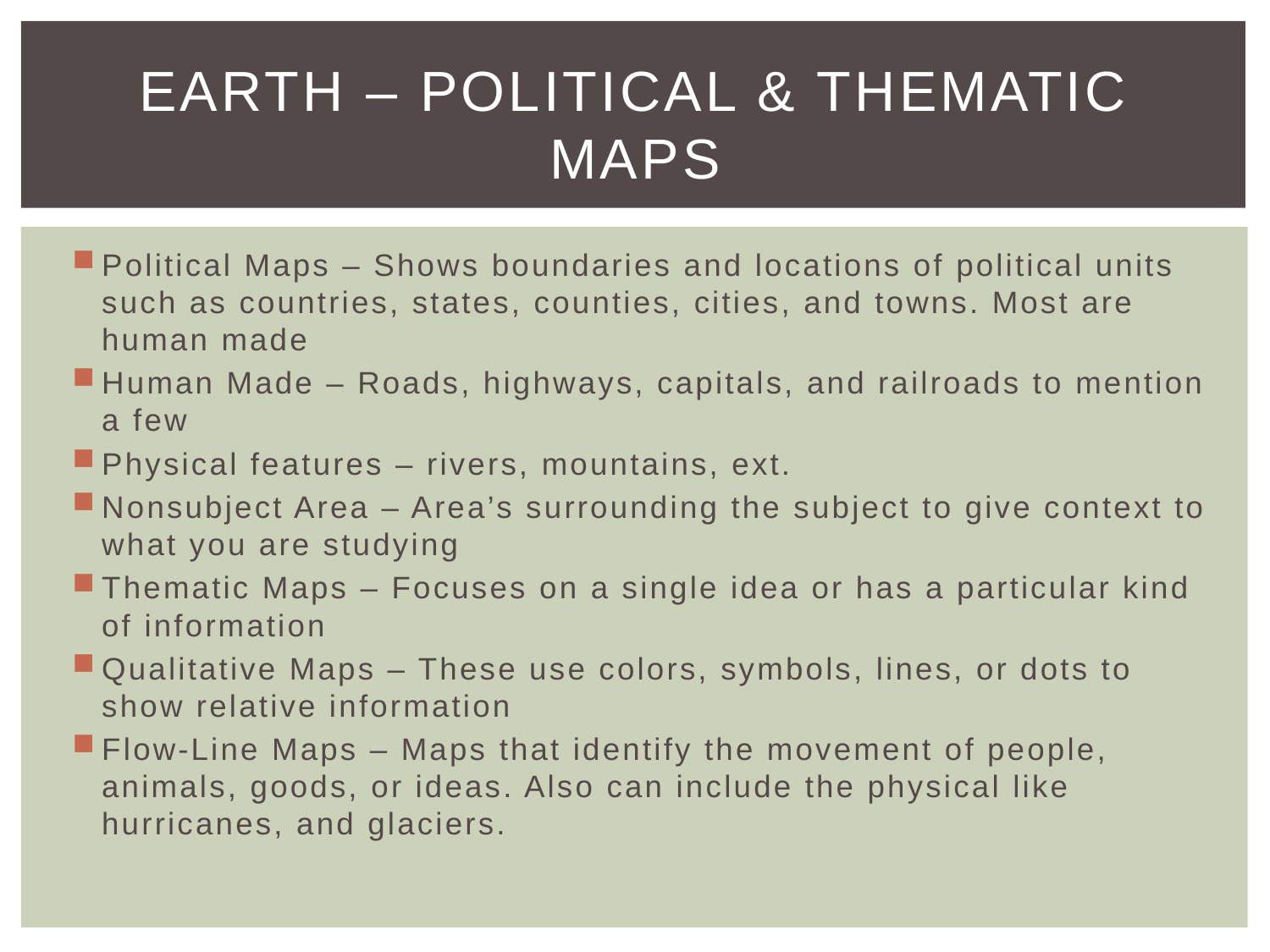

# Earth – political & Thematic Maps
Political Maps – Shows boundaries and locations of political units such as countries, states, counties, cities, and towns. Most are human made
Human Made – Roads, highways, capitals, and railroads to mention a few
Physical features – rivers, mountains, ext.
Nonsubject Area – Area’s surrounding the subject to give context to what you are studying
Thematic Maps – Focuses on a single idea or has a particular kind of information
Qualitative Maps – These use colors, symbols, lines, or dots to show relative information
Flow-Line Maps – Maps that identify the movement of people, animals, goods, or ideas. Also can include the physical like hurricanes, and glaciers.